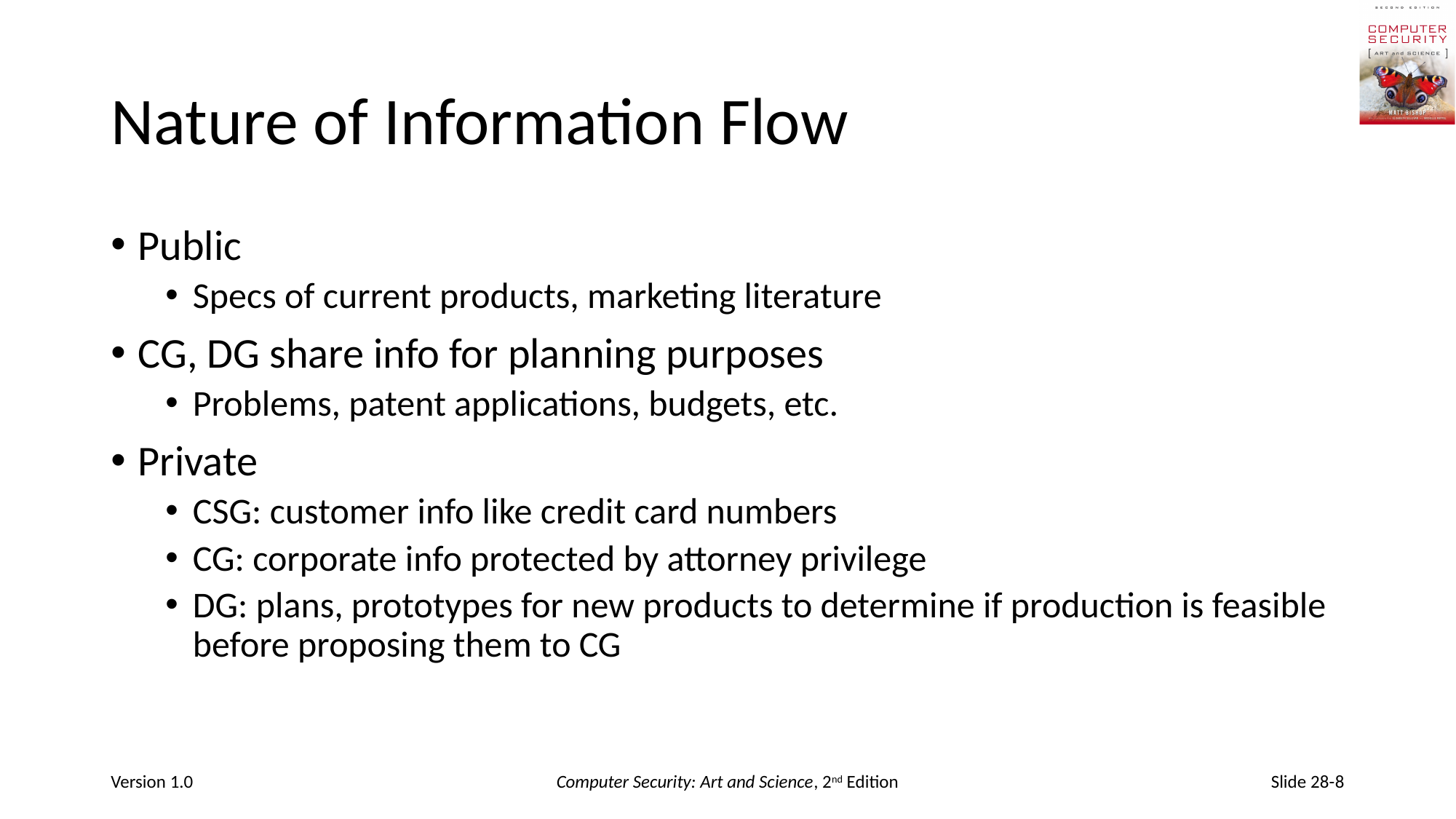

# Nature of Information Flow
Public
Specs of current products, marketing literature
CG, DG share info for planning purposes
Problems, patent applications, budgets, etc.
Private
CSG: customer info like credit card numbers
CG: corporate info protected by attorney privilege
DG: plans, prototypes for new products to determine if production is feasible before proposing them to CG
Version 1.0
Computer Security: Art and Science, 2nd Edition
Slide 28-8